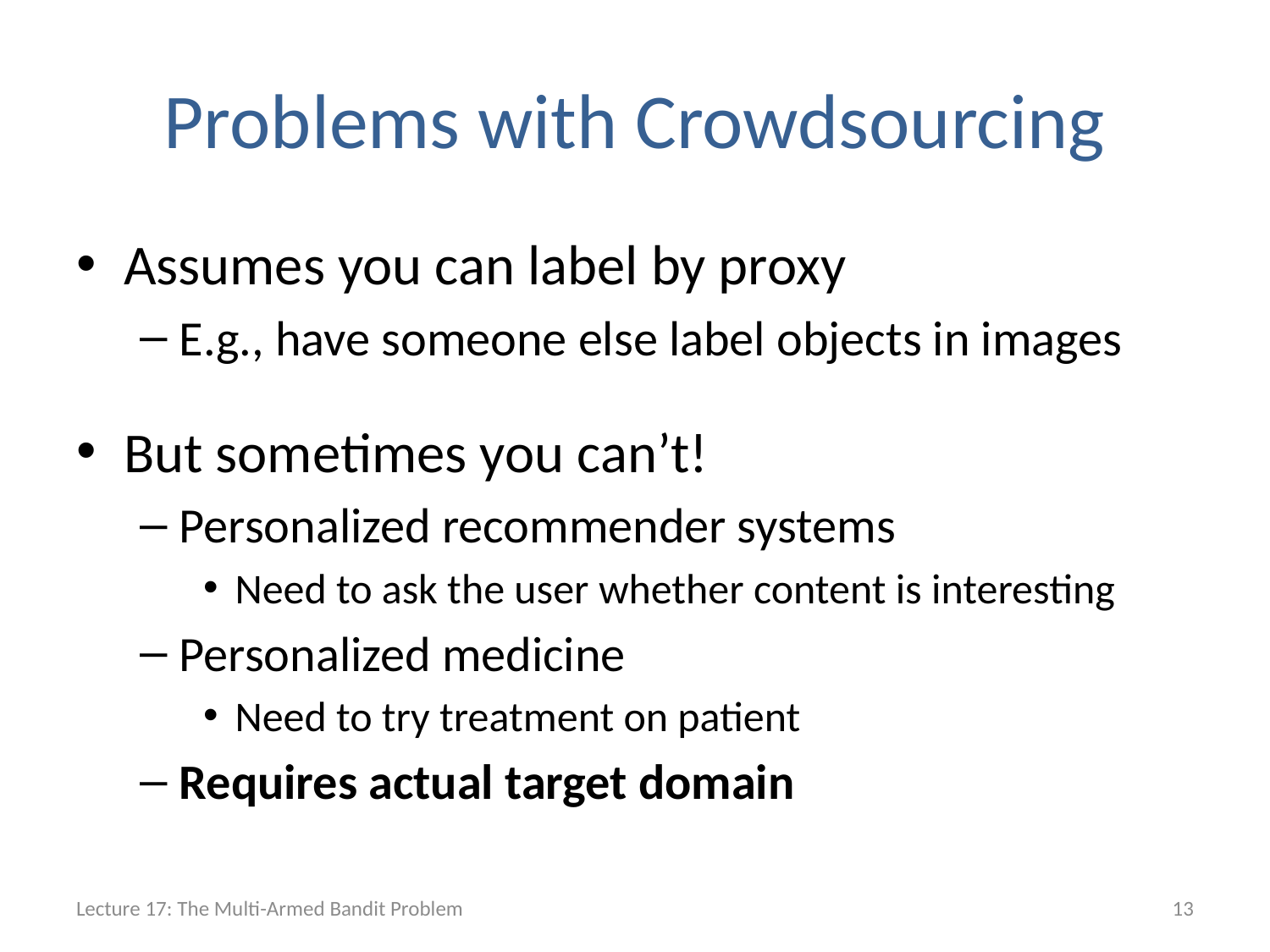

# Problems with Crowdsourcing
Assumes you can label by proxy
E.g., have someone else label objects in images

But sometimes you can’t!
Personalized recommender systems
Need to ask the user whether content is interesting
Personalized medicine
Need to try treatment on patient
Requires actual target domain
Lecture 17: The Multi-Armed Bandit Problem
13